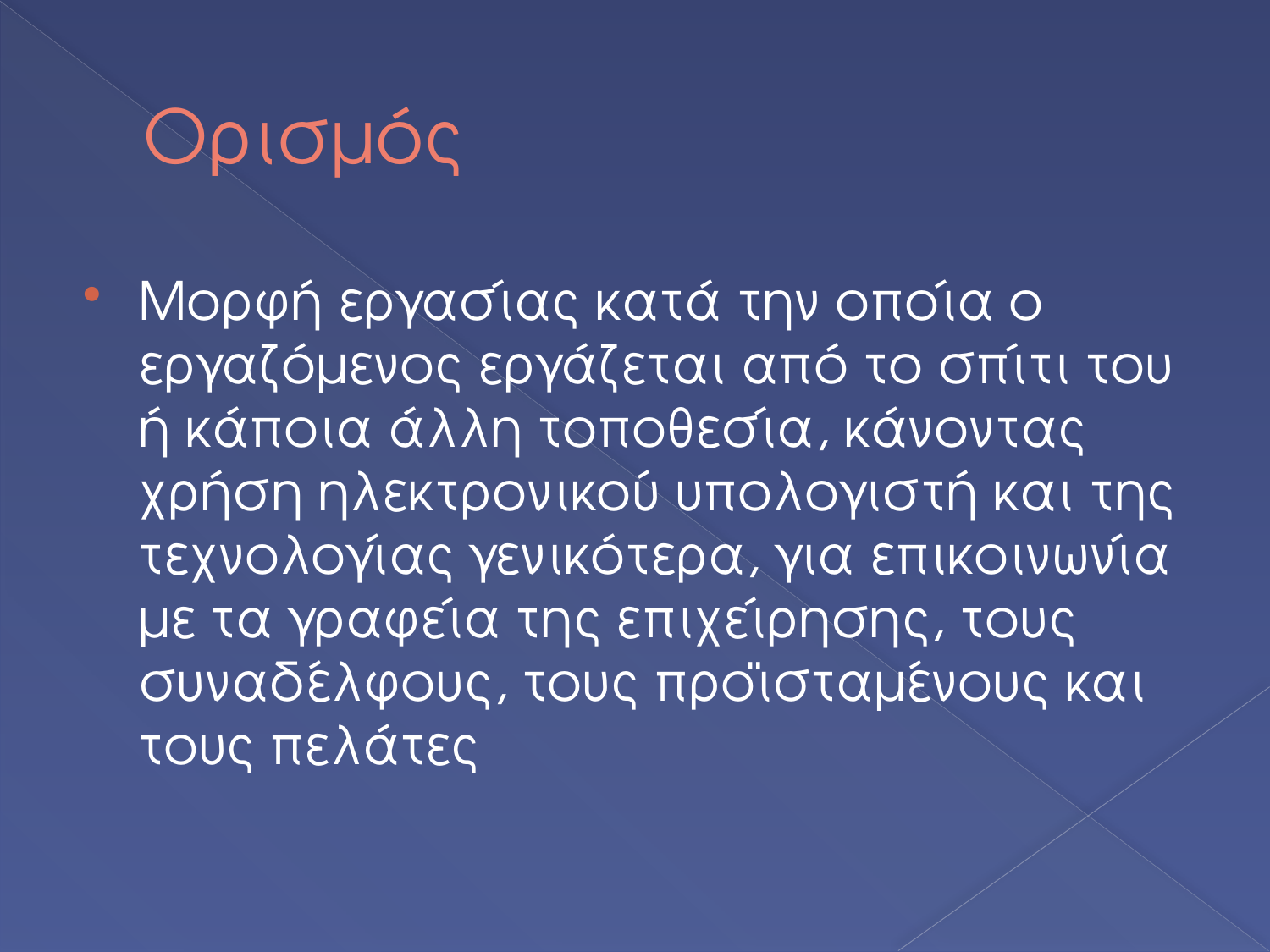

# Ορισμός
Μορφή εργασίας κατά την οποία ο εργαζόμενος εργάζεται από το σπίτι του ή κάποια άλλη τοποθεσία, κάνοντας χρήση ηλεκτρονικού υπολογιστή και της τεχνολογίας γενικότερα, για επικοινωνία με τα γραφεία της επιχείρησης, τους συναδέλφους, τους προϊσταμένους και τους πελάτες